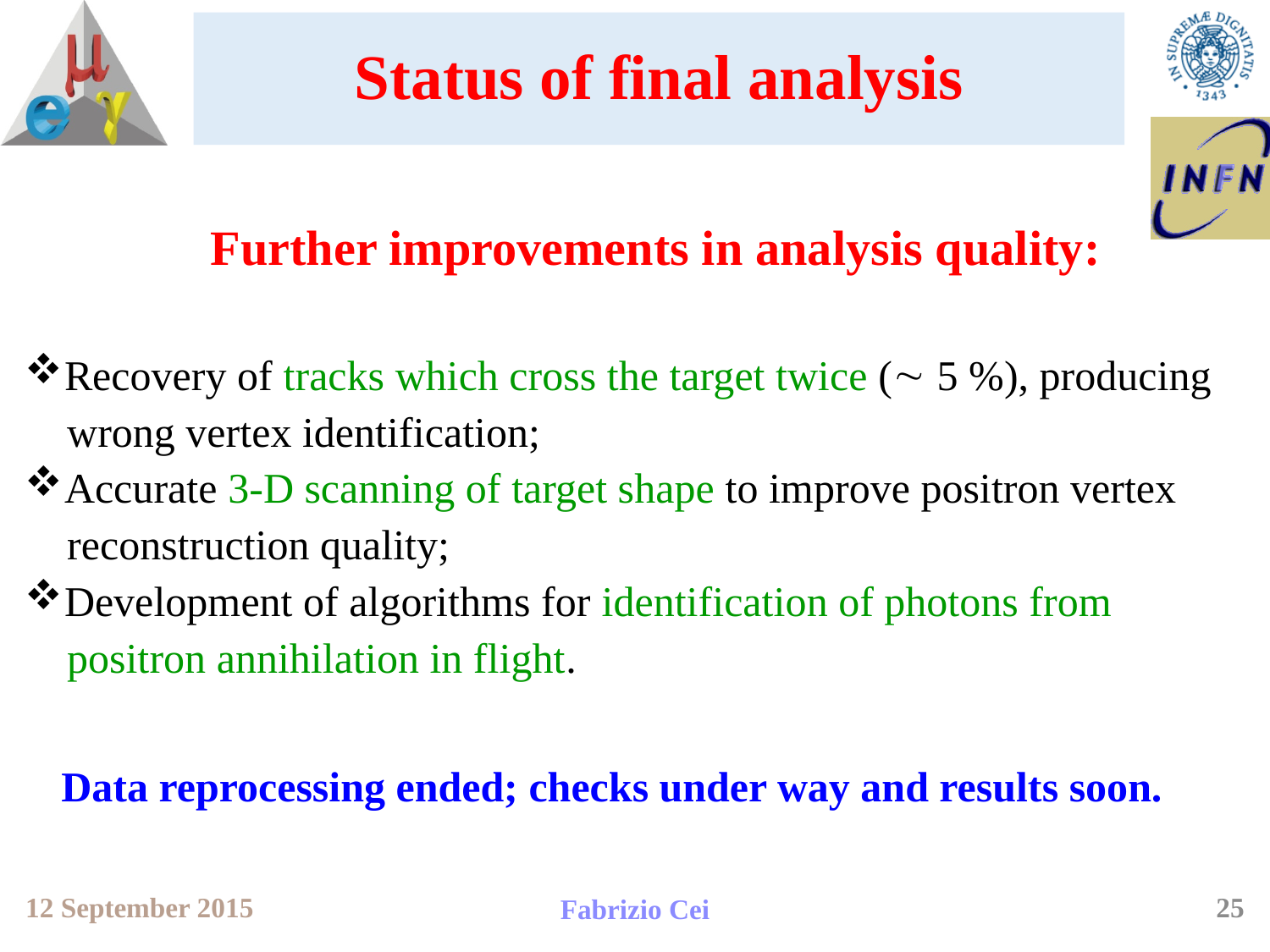

# Status of final analysis
Further improvements in analysis quality:
Recovery of tracks which cross the target twice (∼ 5 %), producing
    wrong vertex identification;
Accurate 3-D scanning of target shape to improve positron vertex
    reconstruction quality;
Development of algorithms for identification of photons from
    positron annihilation in flight.
Data reprocessing ended; checks under way and results soon.
25
12 September 2015
Fabrizio Cei